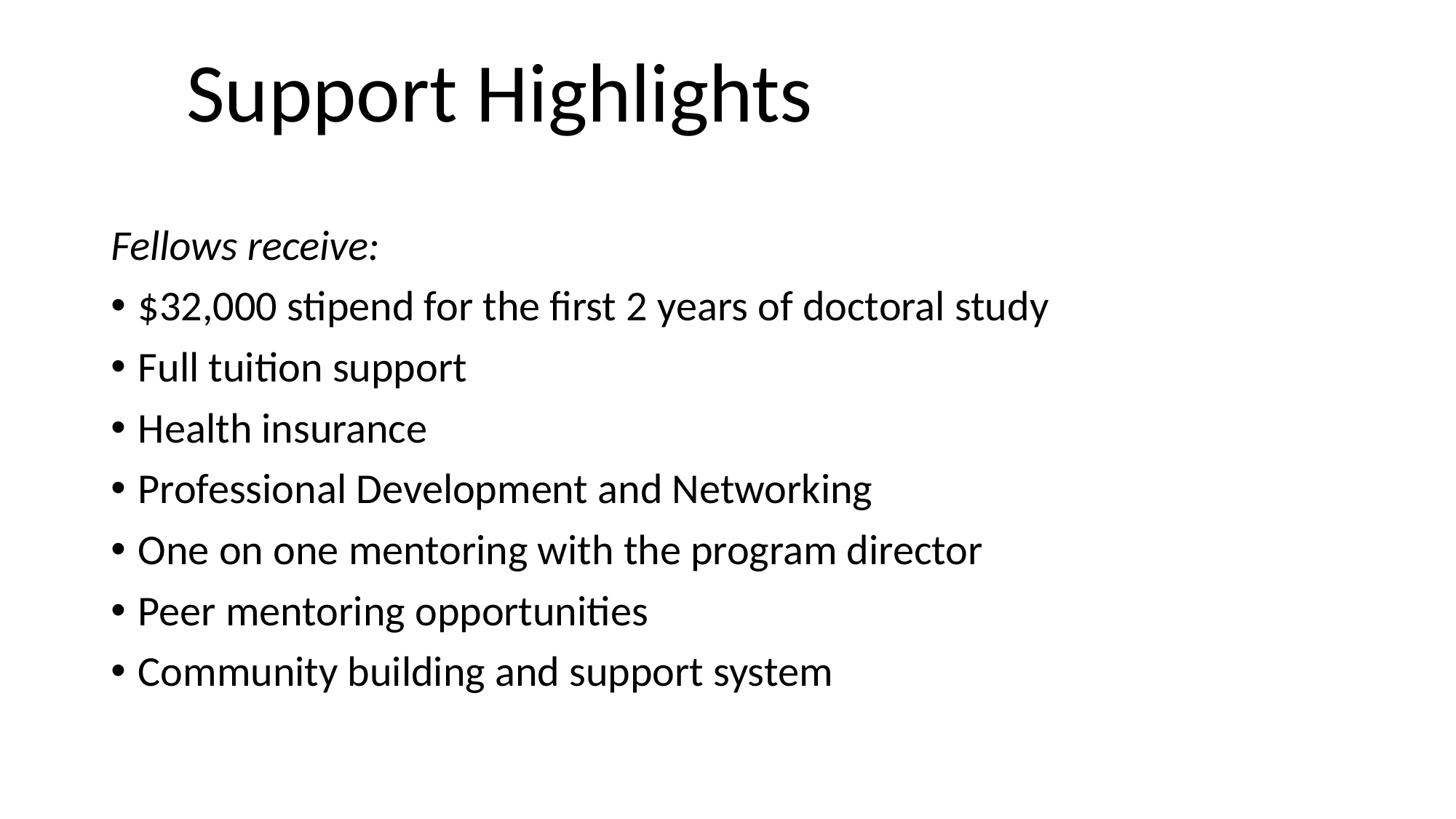

# Support Highlights
Fellows receive:
$32,000 stipend for the first 2 years of doctoral study
Full tuition support
Health insurance
Professional Development and Networking
One on one mentoring with the program director
Peer mentoring opportunities
Community building and support system